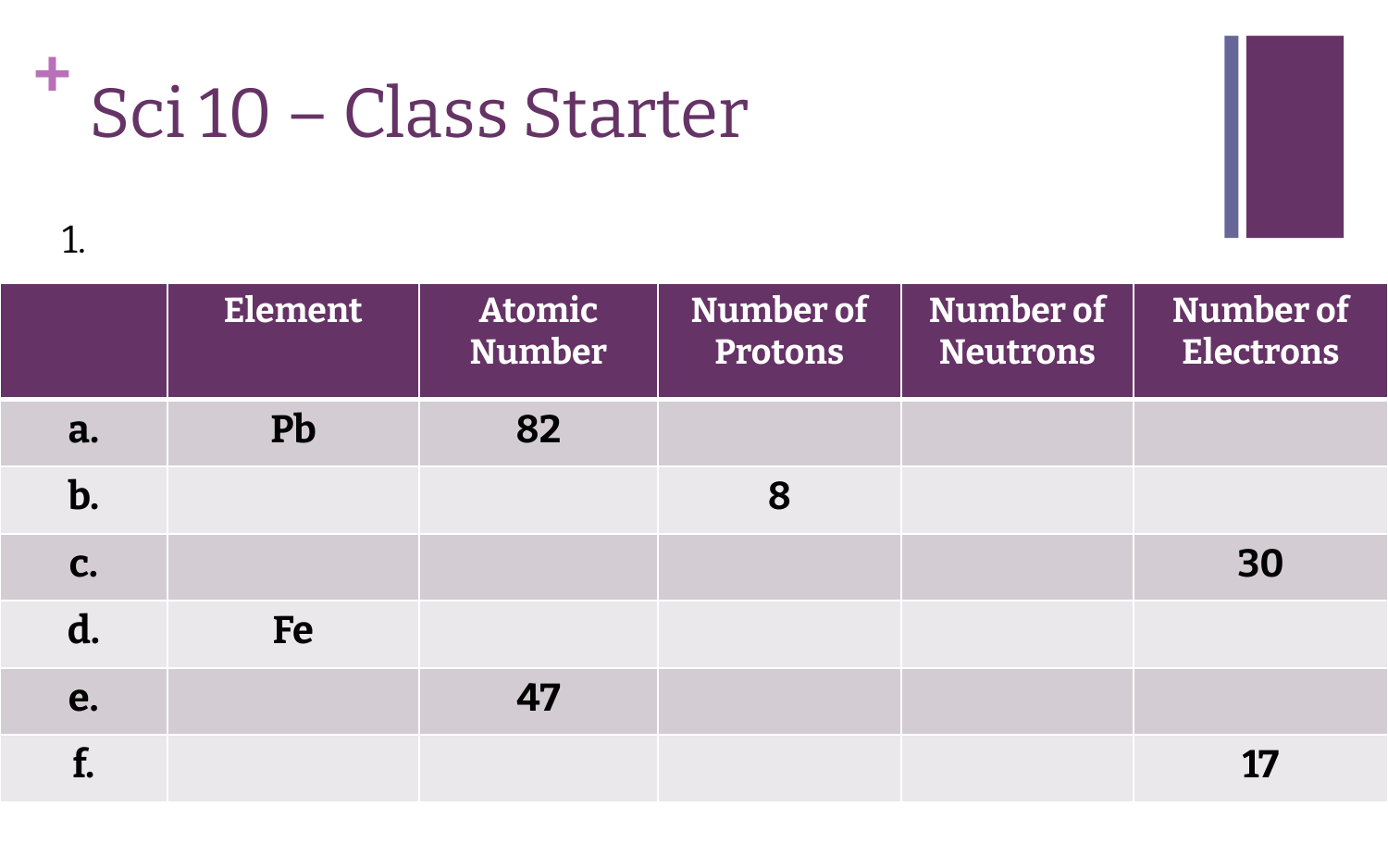

# Sci 10 – Class Starter
1.
|  | Element | Atomic Number | Number of Protons | Number of Neutrons | Number of Electrons |
| --- | --- | --- | --- | --- | --- |
| a. | Pb | 82 |  |  |  |
| b. |  |  | 8 |  |  |
| c. |  |  |  |  | 30 |
| d. | Fe |  |  |  |  |
| e. |  | 47 |  |  |  |
| f. |  |  |  |  | 17 |